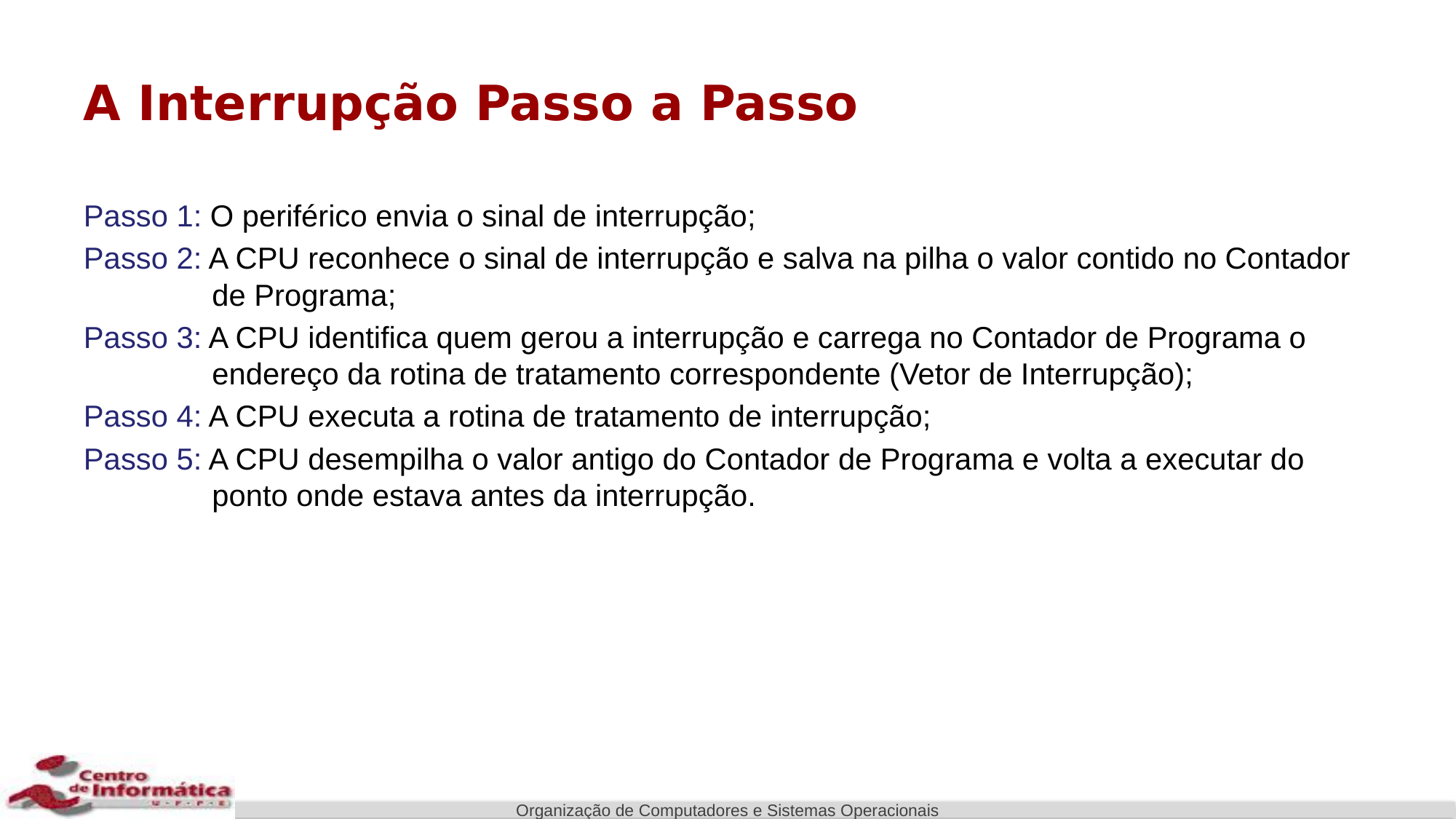

# A Interrupção Passo a Passo
Passo 1: O periférico envia o sinal de interrupção;
Passo 2: A CPU reconhece o sinal de interrupção e salva na pilha o valor contido no Contador de Programa;
Passo 3: A CPU identifica quem gerou a interrupção e carrega no Contador de Programa o endereço da rotina de tratamento correspondente (Vetor de Interrupção);
Passo 4: A CPU executa a rotina de tratamento de interrupção;
Passo 5: A CPU desempilha o valor antigo do Contador de Programa e volta a executar do ponto onde estava antes da interrupção.